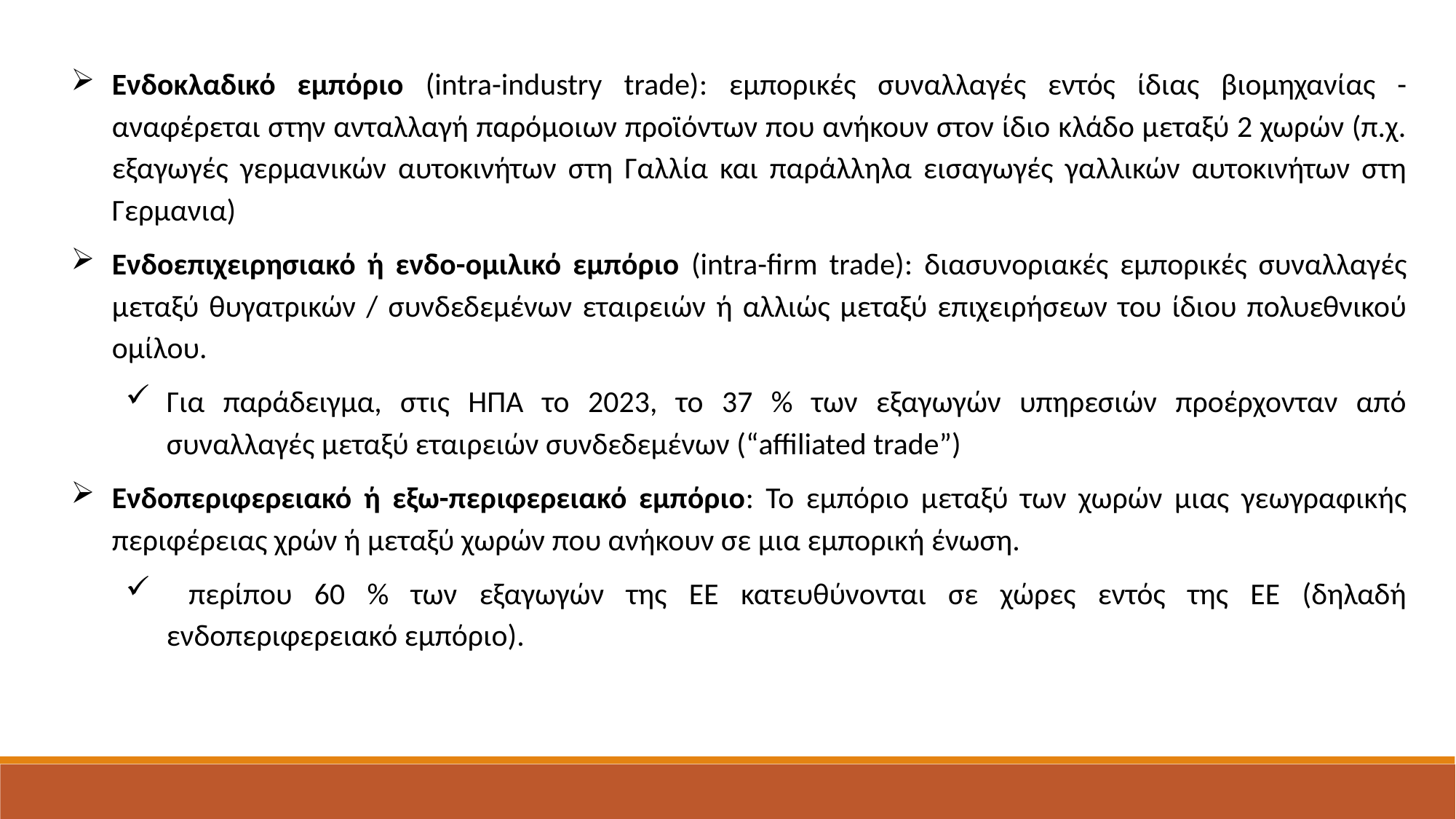

Ενδοκλαδικό εμπόριο (intra-industry trade): εμπορικές συναλλαγές εντός ίδιας βιομηχανίας - αναφέρεται στην ανταλλαγή παρόμοιων προϊόντων που ανήκουν στον ίδιο κλάδο μεταξύ 2 χωρών (π.χ. εξαγωγές γερμανικών αυτοκινήτων στη Γαλλία και παράλληλα εισαγωγές γαλλικών αυτοκινήτων στη Γερμανια)
Ενδοεπιχειρησιακό ή ενδο-ομιλικό εμπόριο (intra-firm trade): διασυνοριακές εμπορικές συναλλαγές μεταξύ θυγατρικών / συνδεδεμένων εταιρειών ή αλλιώς μεταξύ επιχειρήσεων του ίδιου πολυεθνικού ομίλου.
Για παράδειγμα, στις ΗΠΑ το 2023, το 37 % των εξαγωγών υπηρεσιών προέρχονταν από συναλλαγές μεταξύ εταιρειών συνδεδεμένων (“affiliated trade”)
Ενδοπεριφερειακό ή εξω-περιφερειακό εμπόριο: Το εμπόριο μεταξύ των χωρών μιας γεωγραφικής περιφέρειας χρών ή μεταξύ χωρών που ανήκουν σε μια εμπορική ένωση.
 περίπου 60 % των εξαγωγών της ΕΕ κατευθύνονται σε χώρες εντός της ΕΕ (δηλαδή ενδοπεριφερειακό εμπόριο).